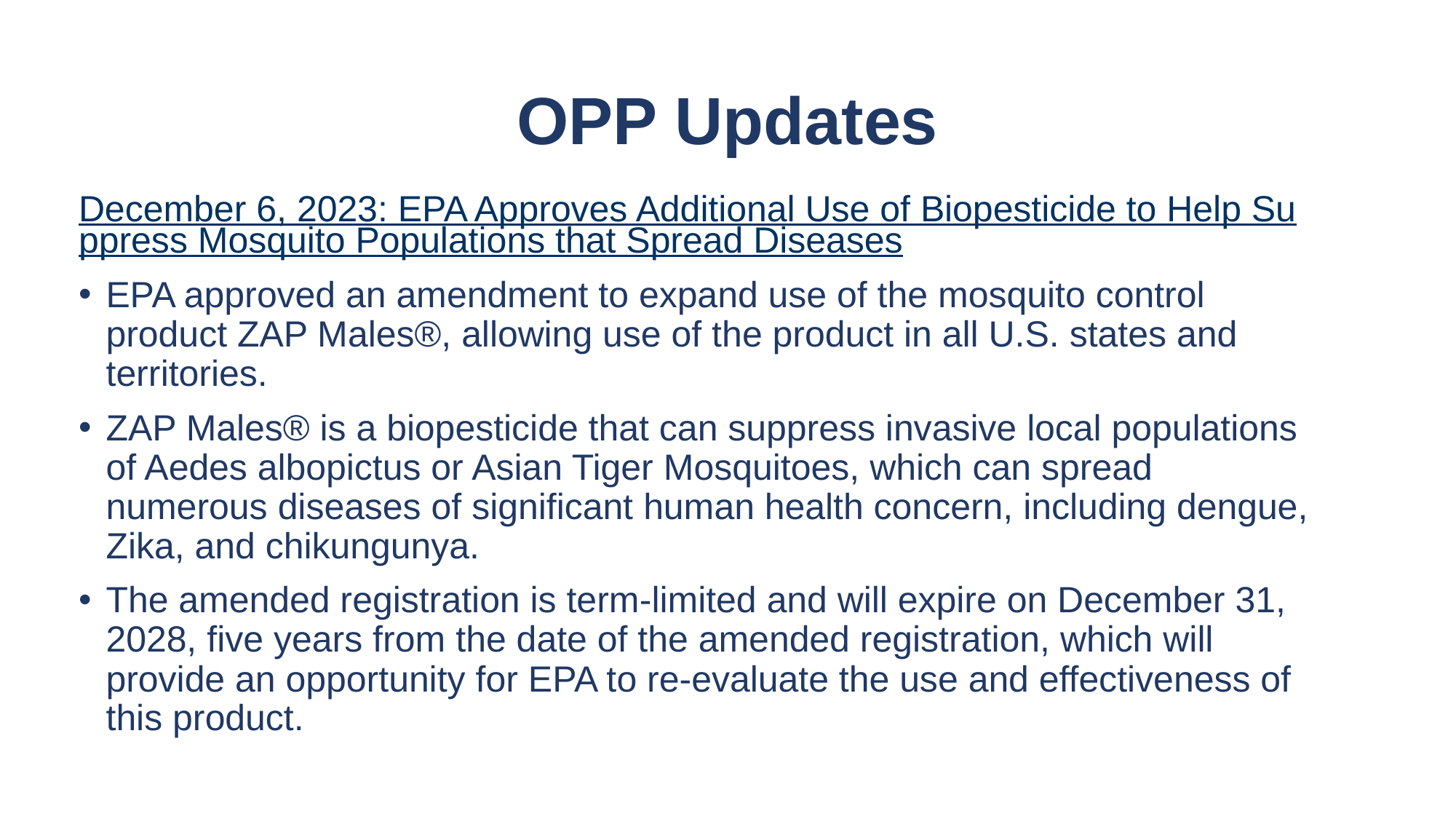

# OPP Updates
December 6, 2023: EPA Approves Additional Use of Biopesticide to Help Suppress Mosquito Populations that Spread Diseases
EPA approved an amendment to expand use of the mosquito control product ZAP Males®, allowing use of the product in all U.S. states and territories.
ZAP Males® is a biopesticide that can suppress invasive local populations of Aedes albopictus or Asian Tiger Mosquitoes, which can spread numerous diseases of significant human health concern, including dengue, Zika, and chikungunya.
The amended registration is term-limited and will expire on December 31, 2028, five years from the date of the amended registration, which will provide an opportunity for EPA to re-evaluate the use and effectiveness of this product.